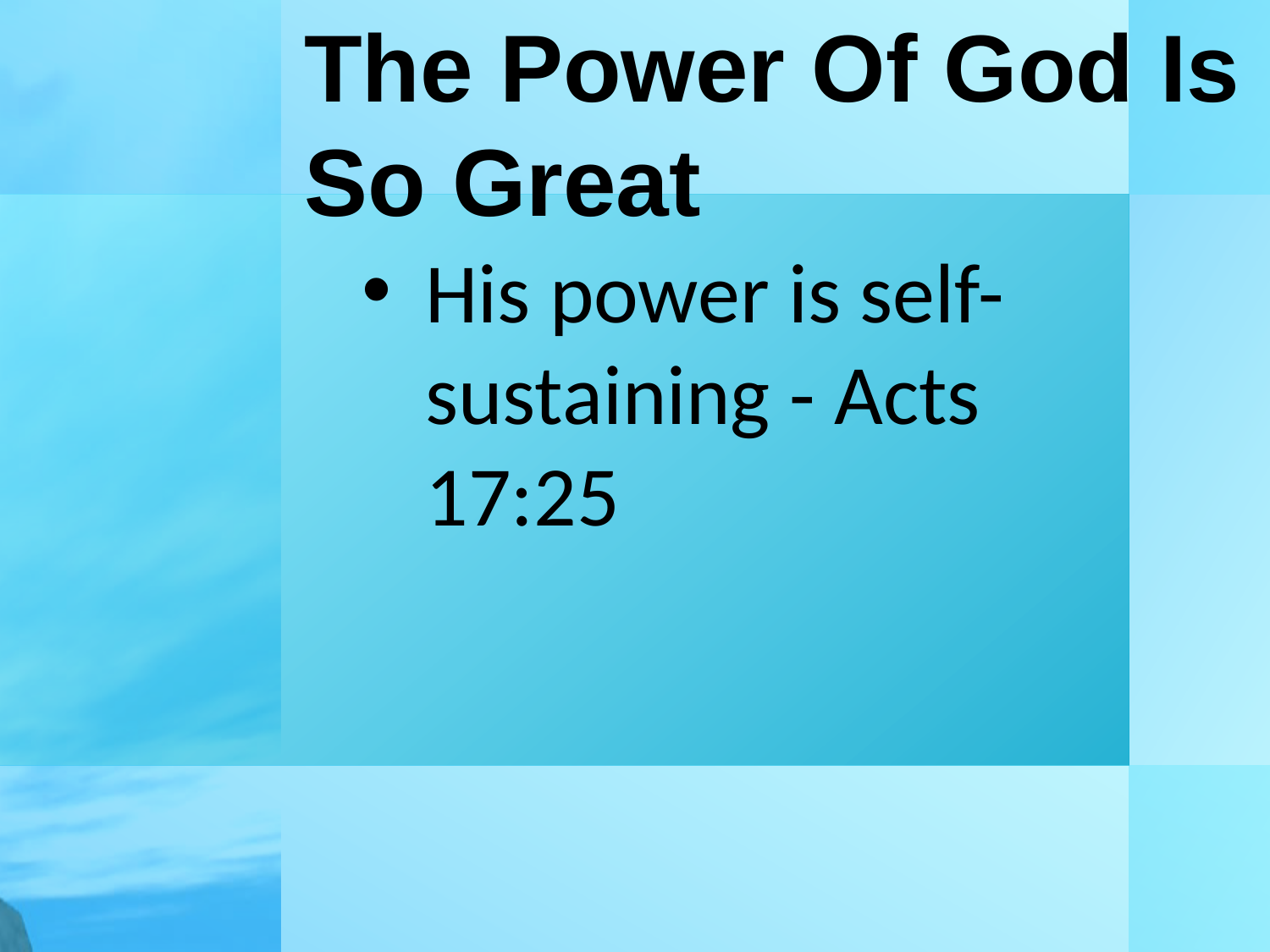

# The Power Of God Is So Great
His power is self-sustaining - Acts 17:25